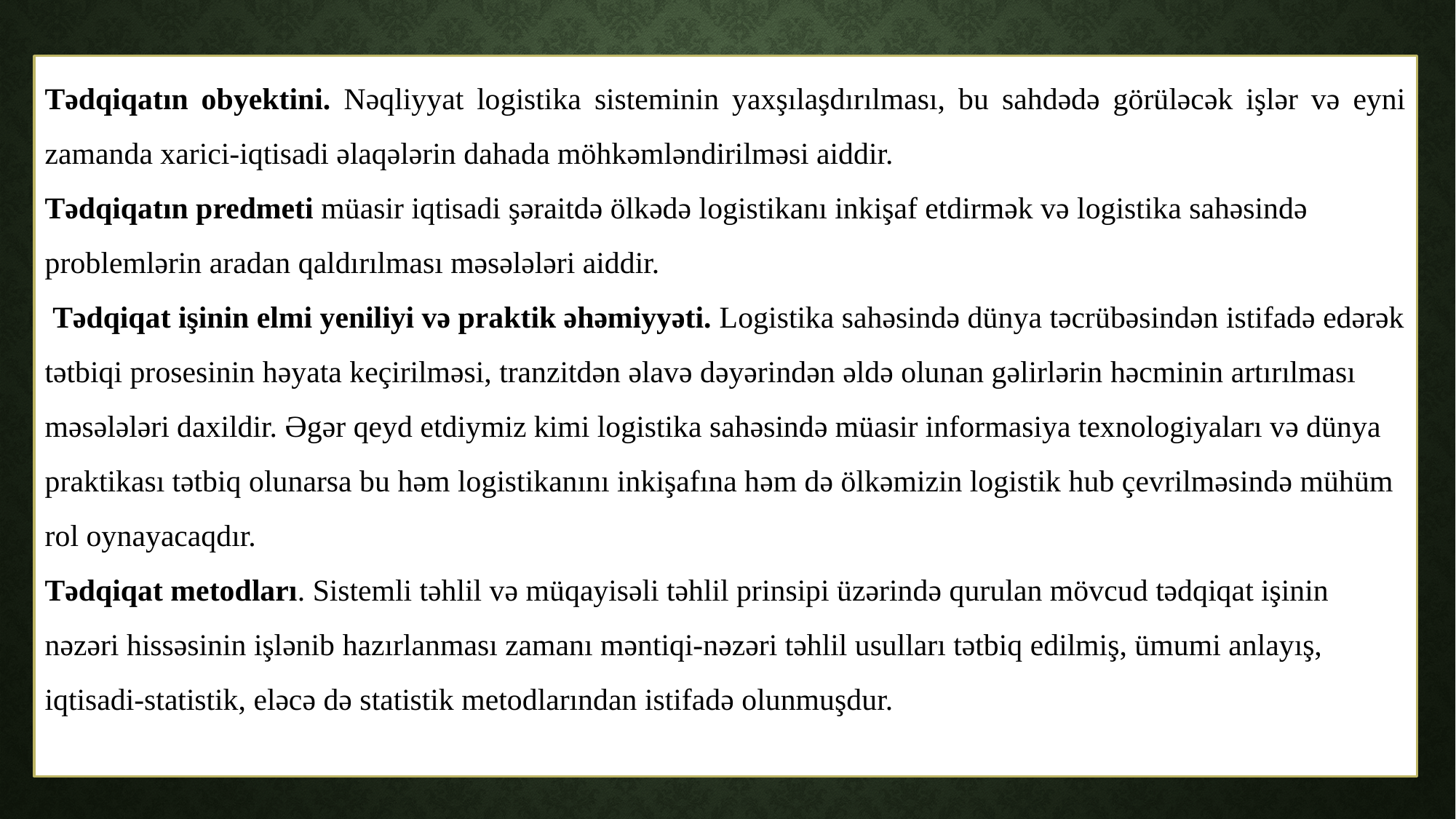

Tədqiqatın obyektini. Nəqliyyat logistika sisteminin yaxşılaşdırılması, bu sahdədə görüləcək işlər və eyni zamanda xarici-iqtisadi əlaqələrin dahada möhkəmləndirilməsi aiddir.
Tədqiqatın predmeti müasir iqtisadi şəraitdə ölkədə logistikanı inkişaf etdirmək və logistika sahəsində problemlərin aradan qaldırılması məsələləri aiddir.
 Tədqiqat işinin elmi yeniliyi və praktik əhəmiyyəti. Logistika sahəsində dünya təcrübəsindən istifadə edərək tətbiqi prosesinin həyata keçirilməsi, tranzitdən əlavə dəyərindən əldə olunan gəlirlərin həcminin artırılması məsələləri daxildir. Əgər qeyd etdiymiz kimi logistika sahəsində müasir informasiya texnologiyaları və dünya praktikası tətbiq olunarsa bu həm logistikanını inkişafına həm də ölkəmizin logistik hub çevrilməsində mühüm rol oynayacaqdır.
Tədqiqat metodları. Sistemli təhlil və müqayisəli təhlil prinsipi üzərində qurulan mövcud tədqiqat işinin nəzəri hissəsinin işlənib hazırlanması zamanı məntiqi-nəzəri təhlil usulları tətbiq edilmiş, ümumi anlayış, iqtisadi-statistik, eləcə də statistik metodlarından istifadə olunmuşdur.